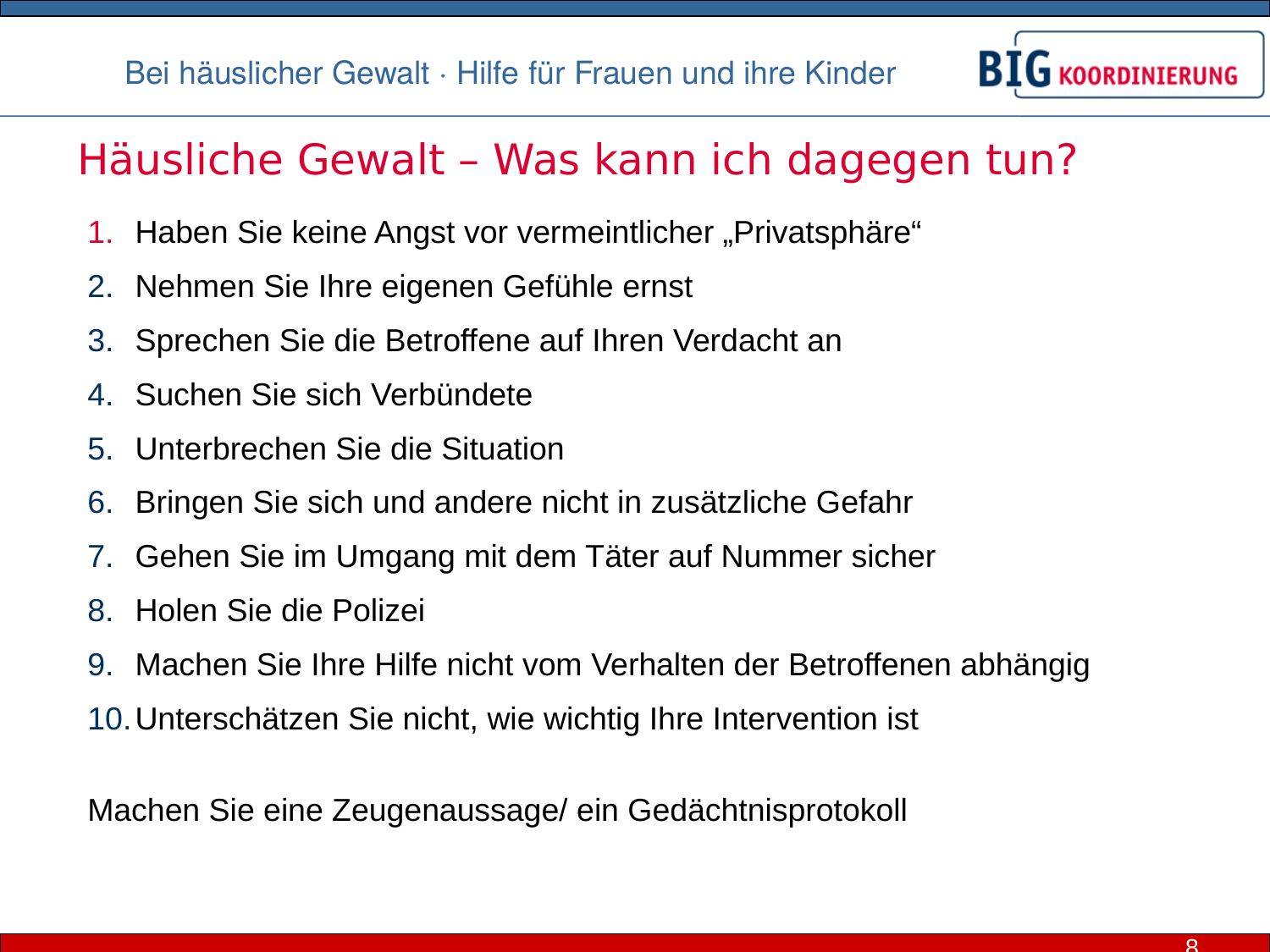

Häusliche Gewalt – Was kann ich dagegen tun?

Haben Sie keine Angst vor vermeintlicher „Privatsphäre“
Nehmen Sie Ihre eigenen Gefühle ernst
Sprechen Sie die Betroffene auf Ihren Verdacht an
Suchen Sie sich Verbündete
Unterbrechen Sie die Situation
Bringen Sie sich und andere nicht in zusätzliche Gefahr
Gehen Sie im Umgang mit dem Täter auf Nummer sicher
Holen Sie die Polizei
Machen Sie Ihre Hilfe nicht vom Verhalten der Betroffenen abhängig
Unterschätzen Sie nicht, wie wichtig Ihre Intervention ist
Machen Sie eine Zeugenaussage/ ein Gedächtnisprotokoll
8